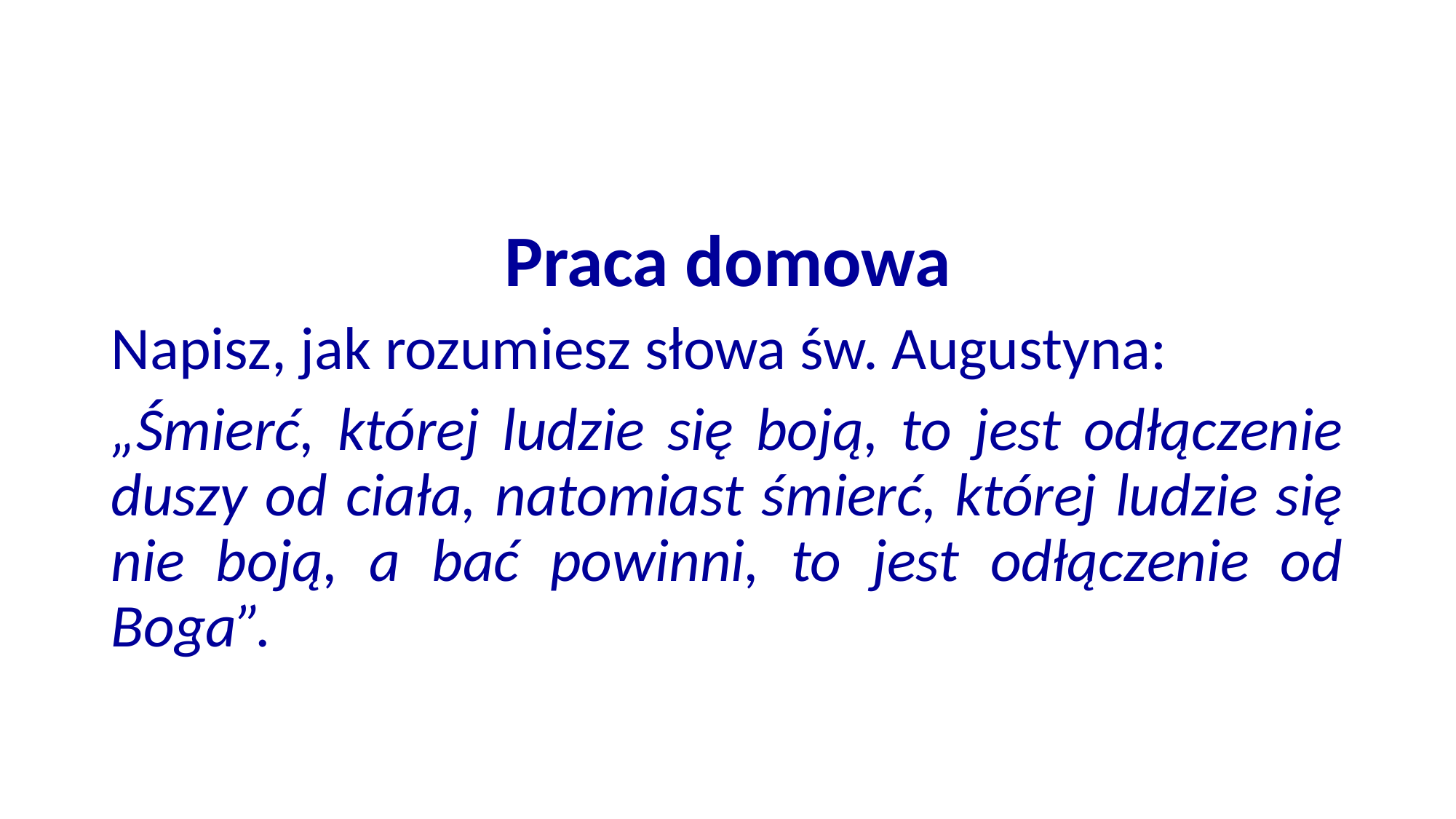

Praca domowa
Napisz, jak rozumiesz słowa św. Augustyna:
„Śmierć, której ludzie się boją, to jest odłączenie duszy od ciała, natomiast śmierć, której ludzie się nie boją, a bać powinni, to jest odłączenie od Boga”.